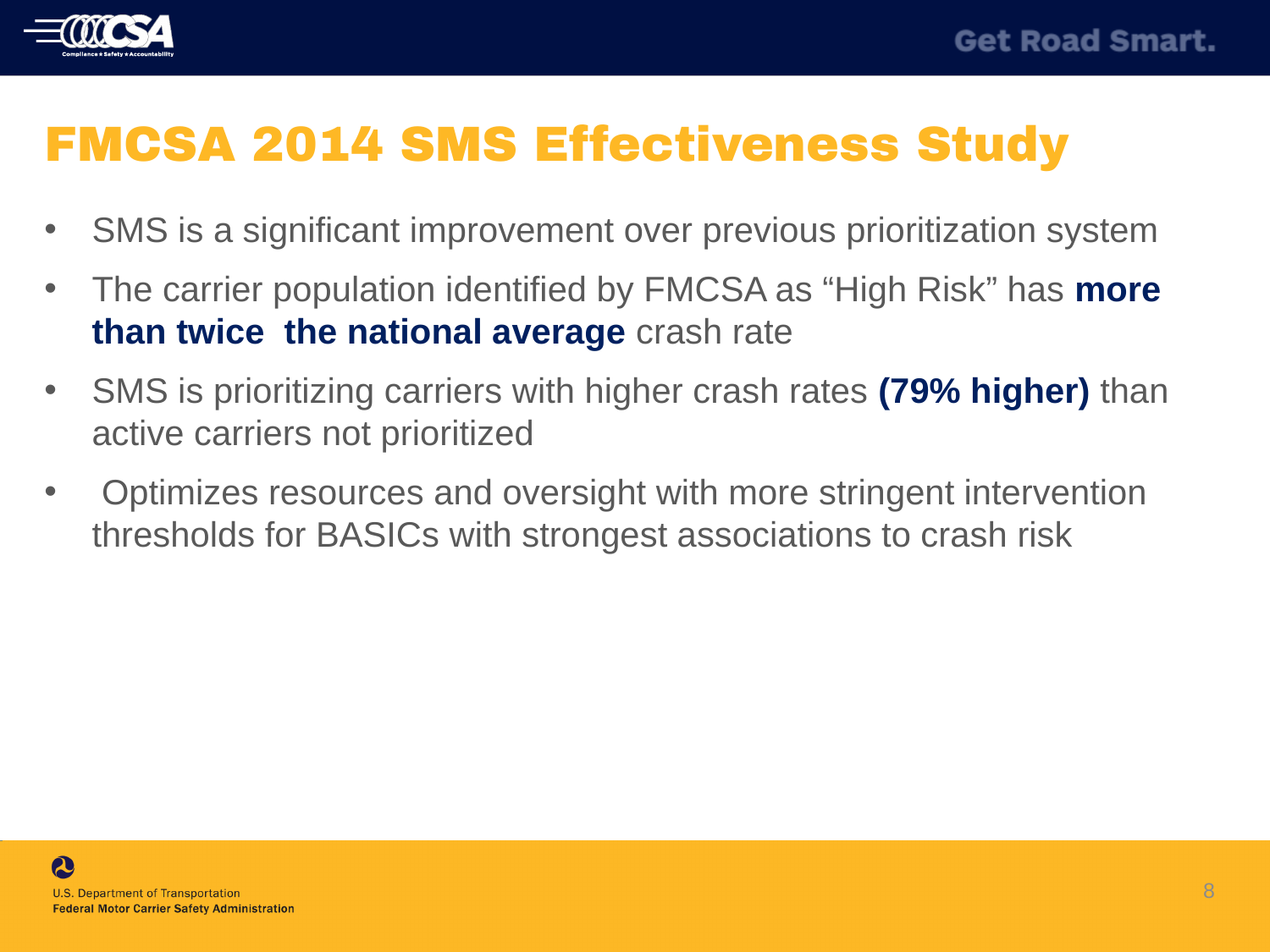

FMCSA 2014 SMS Effectiveness Study
SMS is a significant improvement over previous prioritization system

The carrier population identified by FMCSA as “High Risk” has more than twice  the national average crash rate

SMS is prioritizing carriers with higher crash rates (79% higher) than active carriers not prioritized

 Optimizes resources and oversight with more stringent intervention thresholds for BASICs with strongest associations to crash risk
8